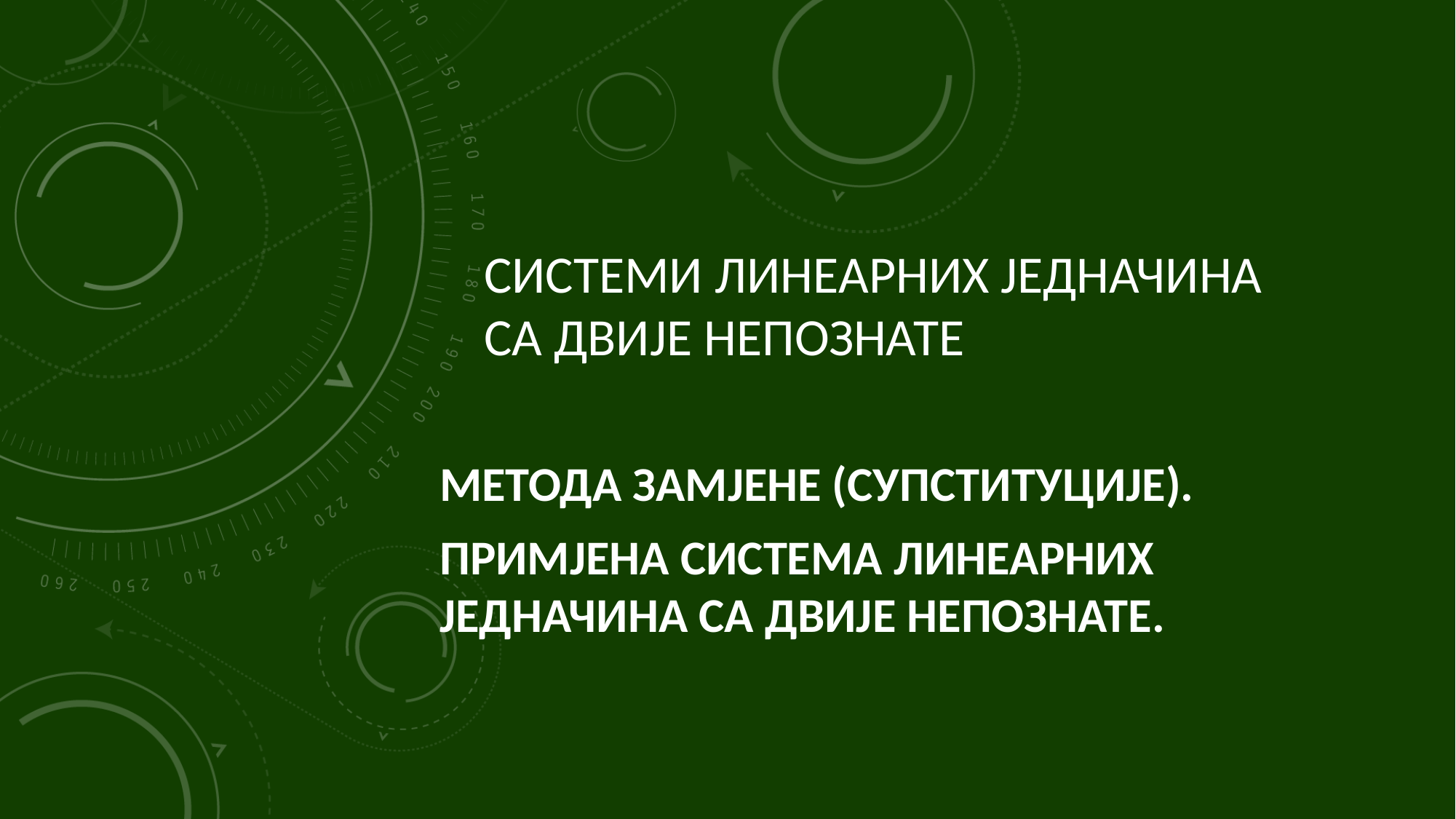

# СИСТЕМИ ЛИНЕАРНИХ ЈЕДНАЧИНА СА ДВИЈЕ НЕПОЗНАТЕ
МЕТОДА ЗАМЈЕНЕ (СУПСТИТУЦИЈЕ).
ПРИМЈЕНА СИСТЕМА ЛИНЕАРНИХ  ЈЕДНАЧИНА СА ДВИЈЕ НЕПОЗНАТЕ.